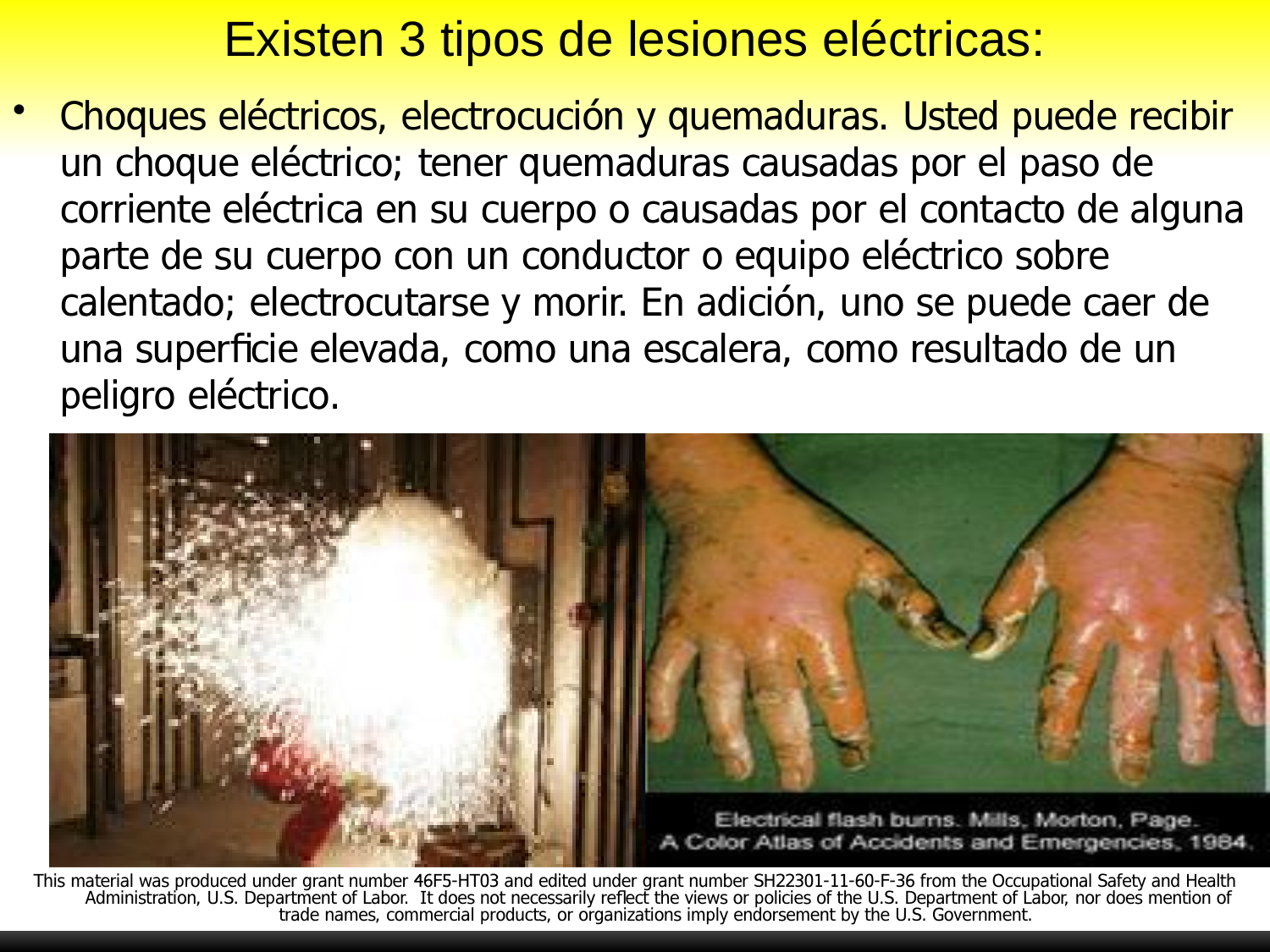

# Existen 3 tipos de lesiones eléctricas:
Choques eléctricos, electrocución y quemaduras. Usted puede recibir un choque eléctrico; tener quemaduras causadas por el paso de corriente eléctrica en su cuerpo o causadas por el contacto de alguna parte de su cuerpo con un conductor o equipo eléctrico sobre calentado; electrocutarse y morir. En adición, uno se puede caer de una superficie elevada, como una escalera, como resultado de un peligro eléctrico.

This material was produced under grant number 46F5-HT03 and edited under grant number SH22301-11-60-F-36 from the Occupational Safety and Health Administration, U.S. Department of Labor.  It does not necessarily reflect the views or policies of the U.S. Department of Labor, nor does mention of trade names, commercial products, or organizations imply endorsement by the U.S. Government.